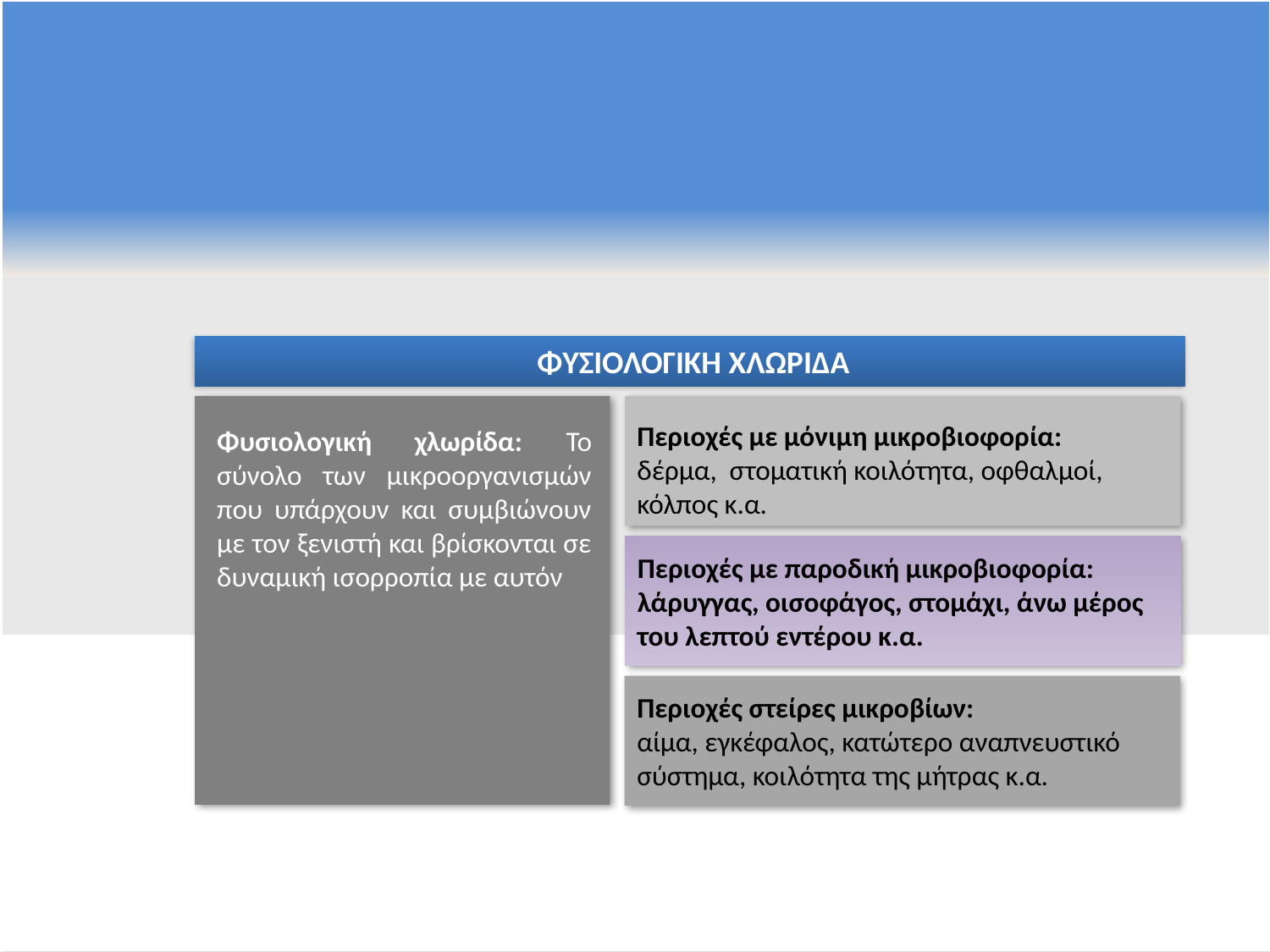

ΦΥΣΙΟΛΟΓΙΚΗ ΧΛΩΡΙΔΑ

Φυσιολογική χλωρίδα: Το σύνολο των μικροοργανισμών που υπάρχουν και συμβιώνουν με τον ξενιστή και βρίσκονται σε δυναμική ισορροπία με αυτόν

Περιοχές με μόνιμη μικροβιοφορία:
δέρμα,  στοματική κοιλότητα, οφθαλμοί, κόλπος κ.α.
Περιοχές με παροδική μικροβιοφορία: λάρυγγας, οισοφάγος, στομάχι, άνω μέρος του λεπτού εντέρου κ.α.
Περιοχές στείρες μικροβίων:
αίμα, εγκέφαλος, κατώτερο αναπνευστικό σύστημα, κοιλότητα της μήτρας κ.α.